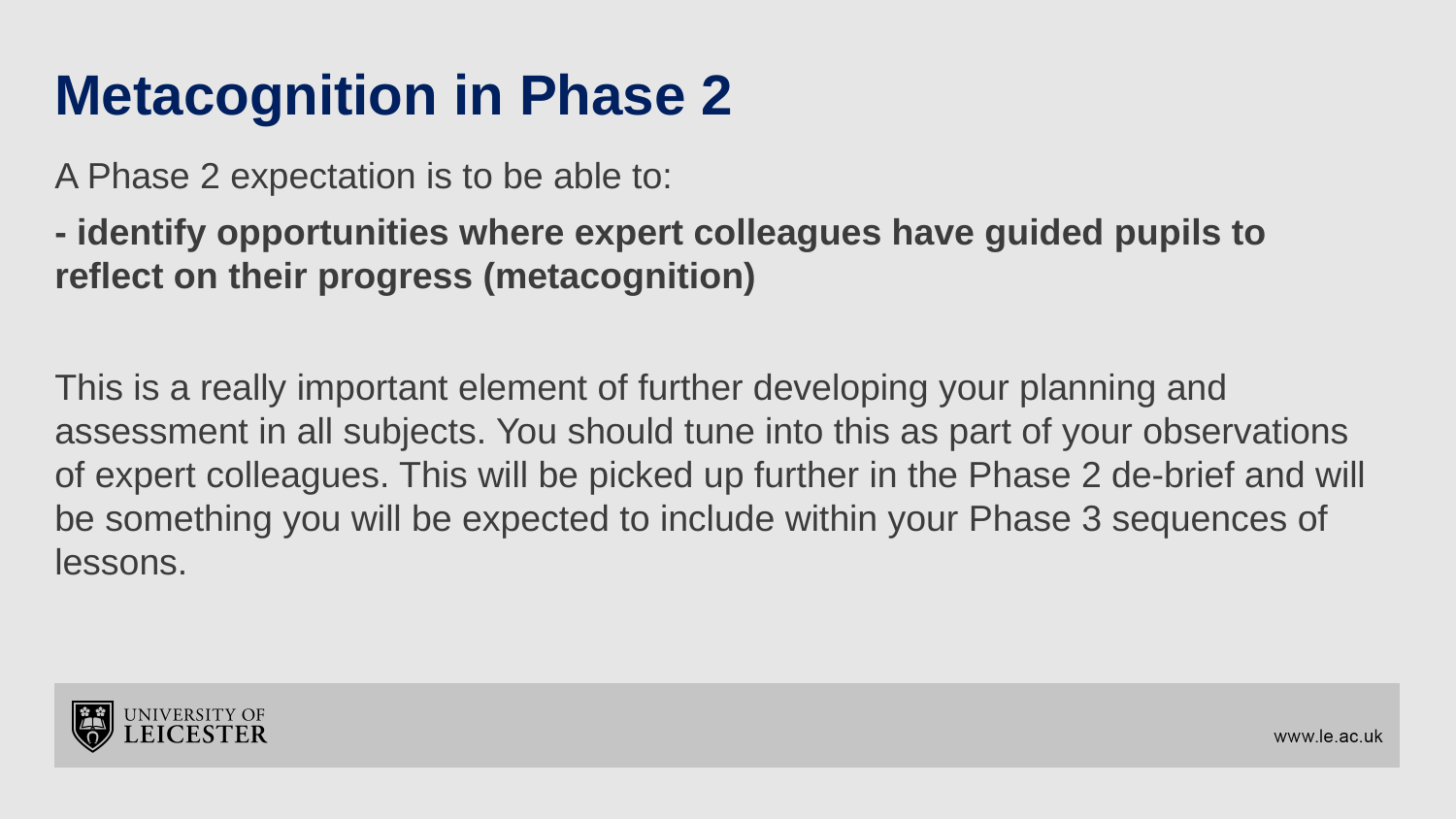

# Metacognition in Phase 2
A Phase 2 expectation is to be able to:
- identify opportunities where expert colleagues have guided pupils to reflect on their progress (metacognition)

This is a really important element of further developing your planning and assessment in all subjects. You should tune into this as part of your observations of expert colleagues. This will be picked up further in the Phase 2 de-brief and will be something you will be expected to include within your Phase 3 sequences of lessons.